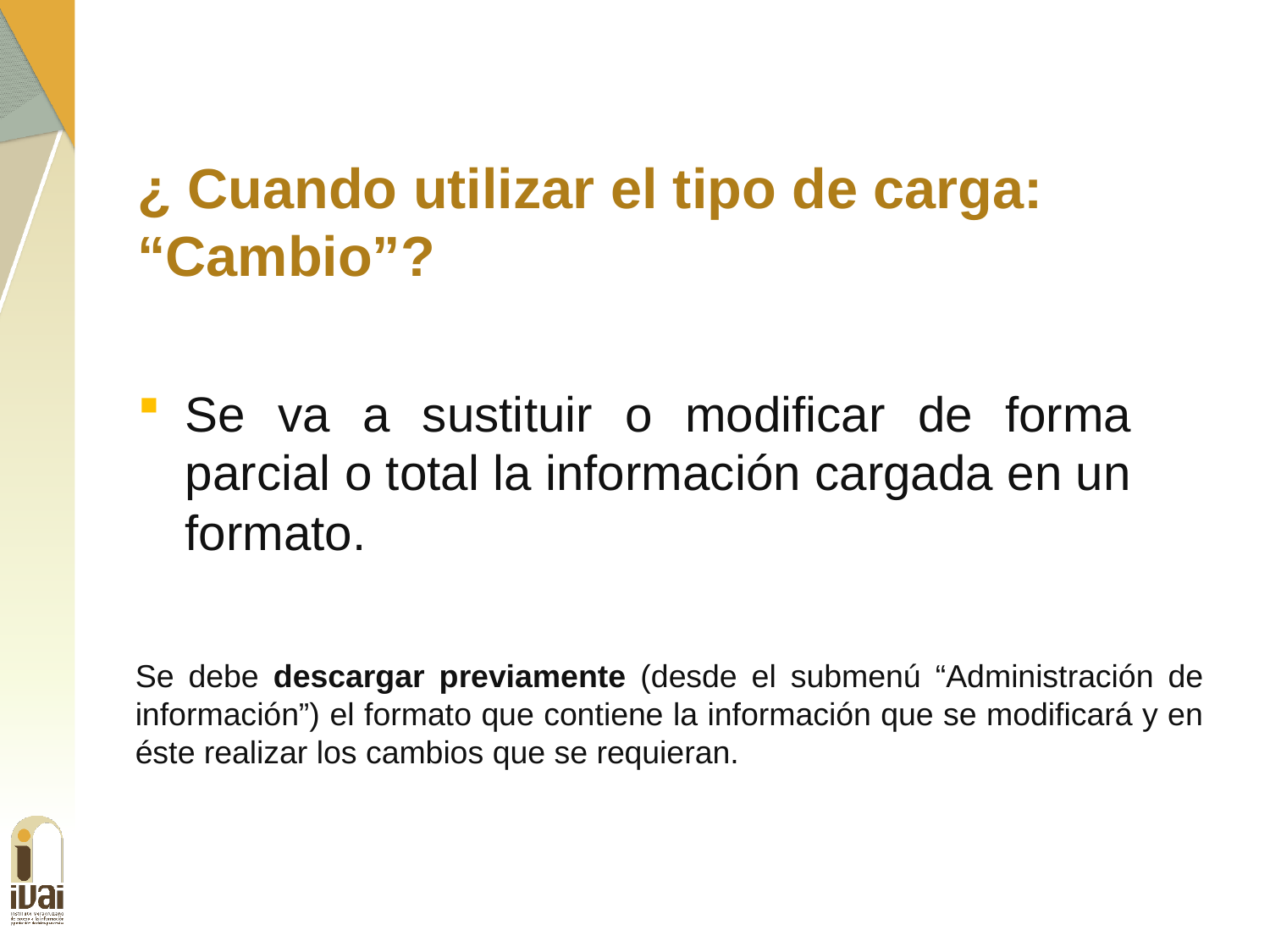

¿ Cuando utilizar el tipo de carga: “Cambio”?
Se va a sustituir o modificar de forma parcial o total la información cargada en un formato.
Se debe descargar previamente (desde el submenú “Administración de información”) el formato que contiene la información que se modificará y en éste realizar los cambios que se requieran.